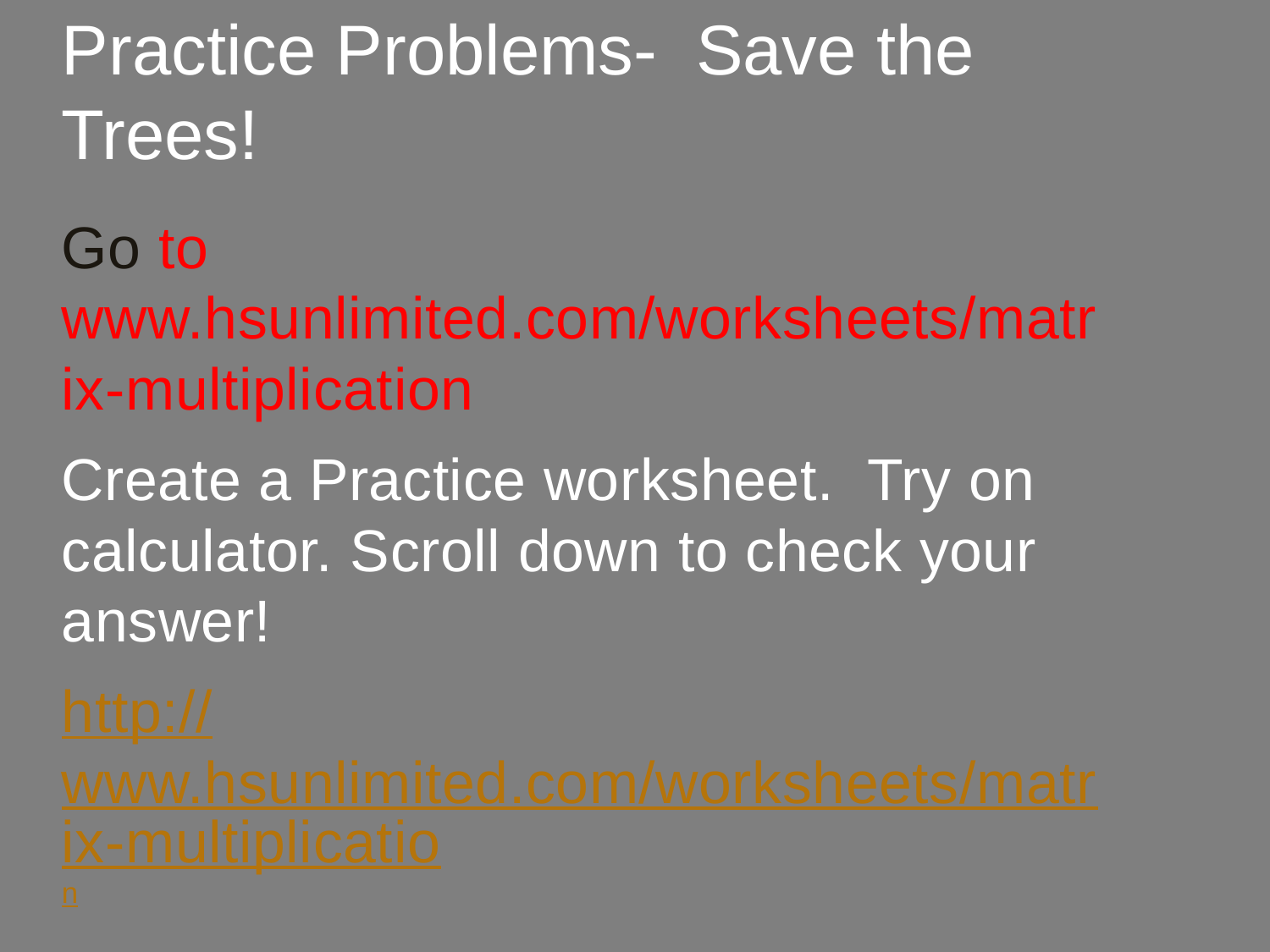

# Practice Problems-  Save the Trees!
Go to www.hsunlimited.com/worksheets/matrix-multiplication
Create a Practice worksheet.  Try on calculator. Scroll down to check your answer!
http://www.hsunlimited.com/worksheets/matrix-multiplication